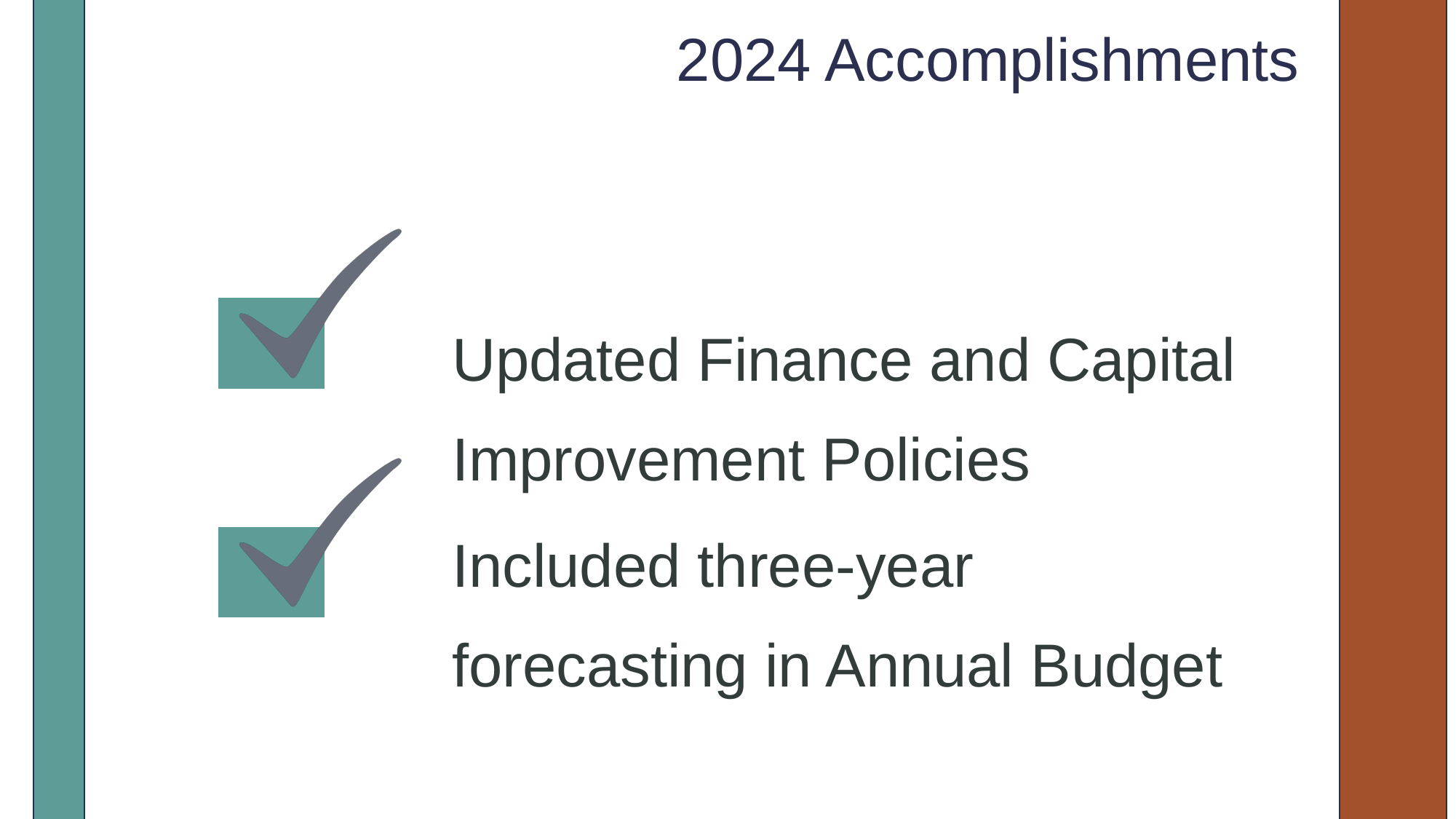

Updated Finance and Capital Improvement Policies

Included three-year forecasting in Annual Budget